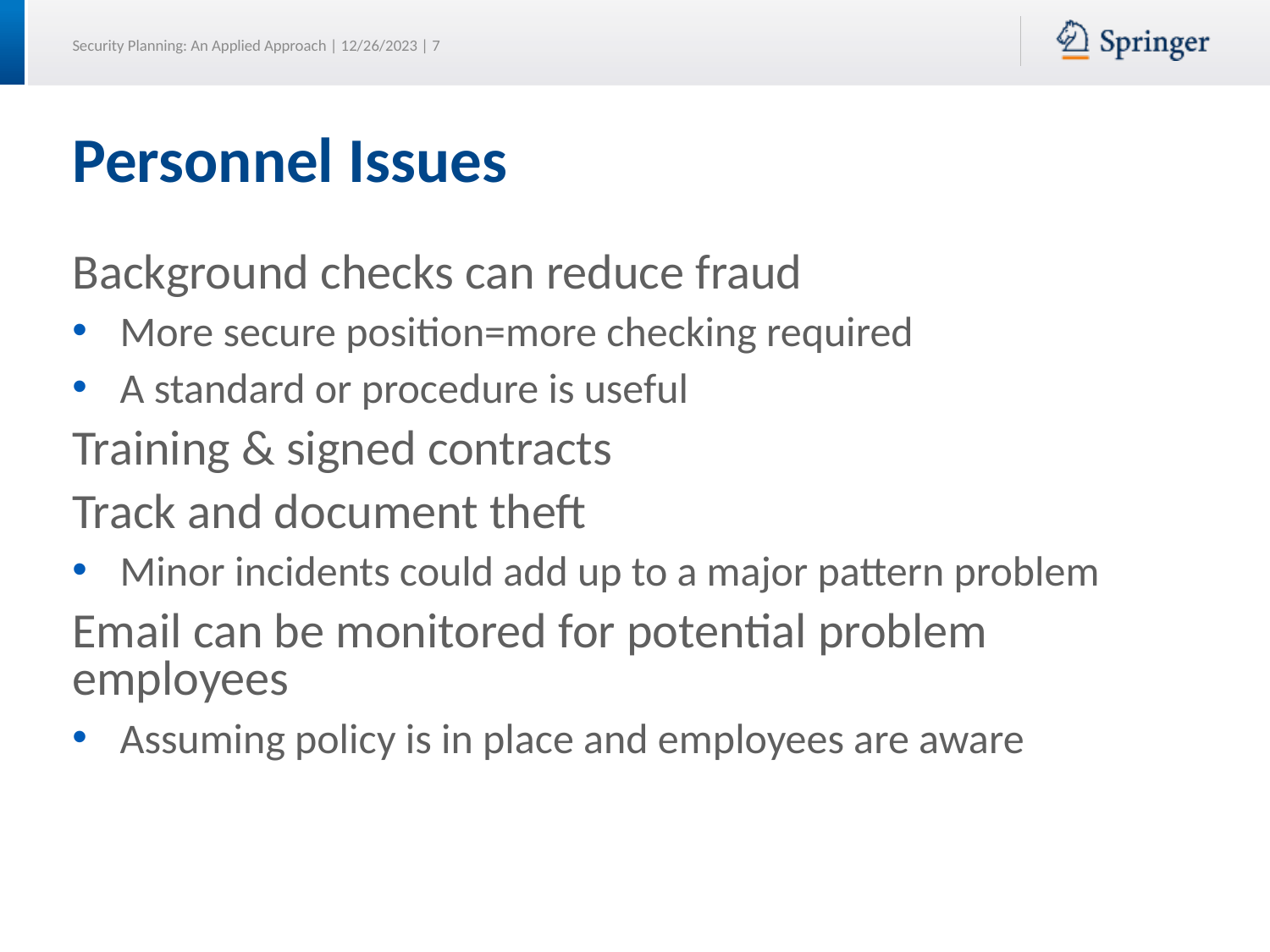

# Personnel Issues
Background checks can reduce fraud
More secure position=more checking required
A standard or procedure is useful
Training & signed contracts
Track and document theft
Minor incidents could add up to a major pattern problem
Email can be monitored for potential problem employees
Assuming policy is in place and employees are aware